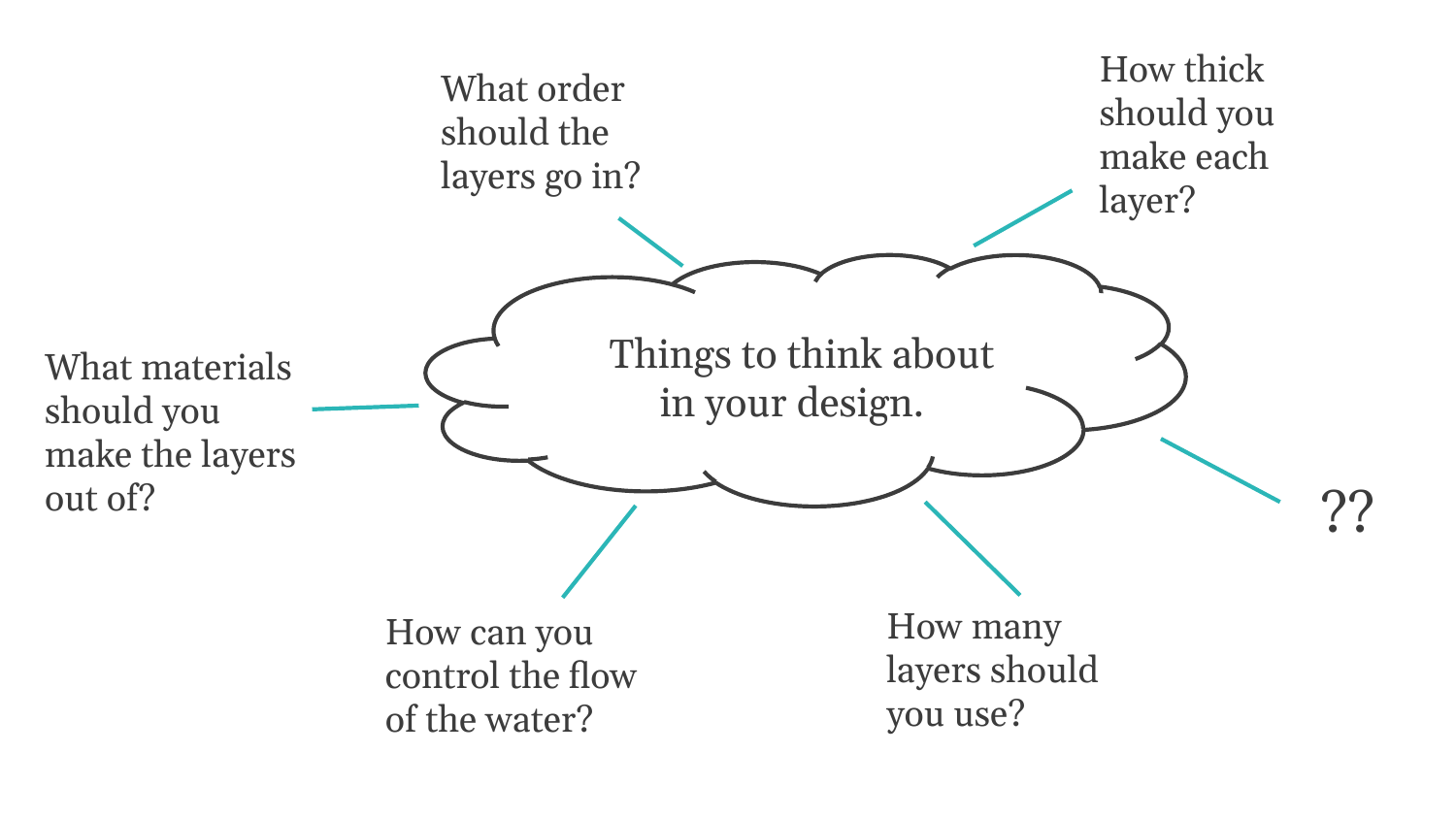

How thick should you make each layer?
What order should the layers go in?

Things to think about in your design.
What materials should you make the layers out of?

??
How many layers should you use?
How can you control the flow of the water?